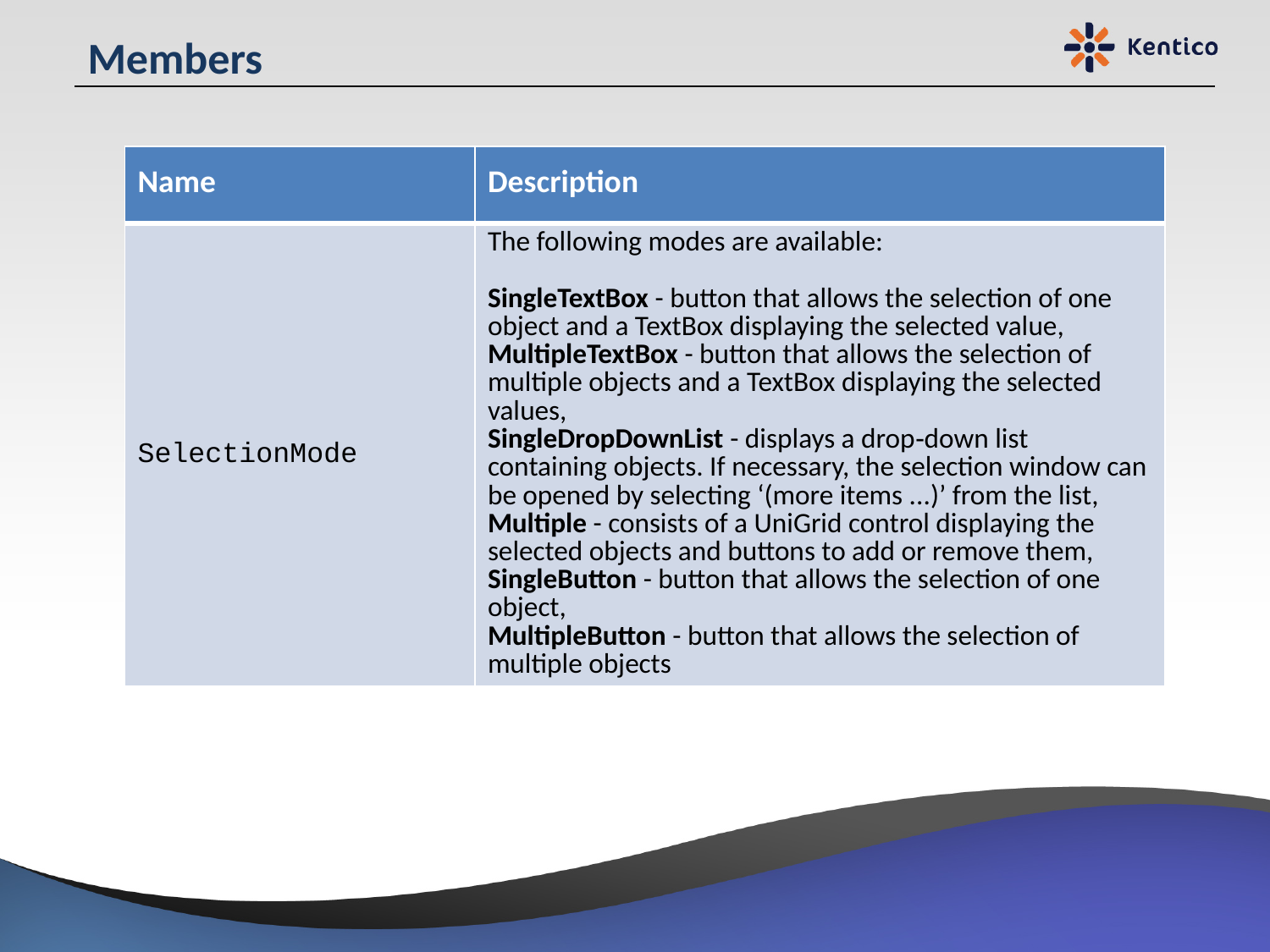

# Members
| Name | Description |
| --- | --- |
| SelectionMode | The following modes are available: SingleTextBox - button that allows the selection of one object and a TextBox displaying the selected value, MultipleTextBox - button that allows the selection of multiple objects and a TextBox displaying the selected values, SingleDropDownList - displays a drop‑down list containing objects. If necessary, the selection window can be opened by selecting ‘(more items ...)’ from the list, Multiple - consists of a UniGrid control displaying the selected objects and buttons to add or remove them, SingleButton - button that allows the selection of one object, MultipleButton - button that allows the selection of multiple objects |